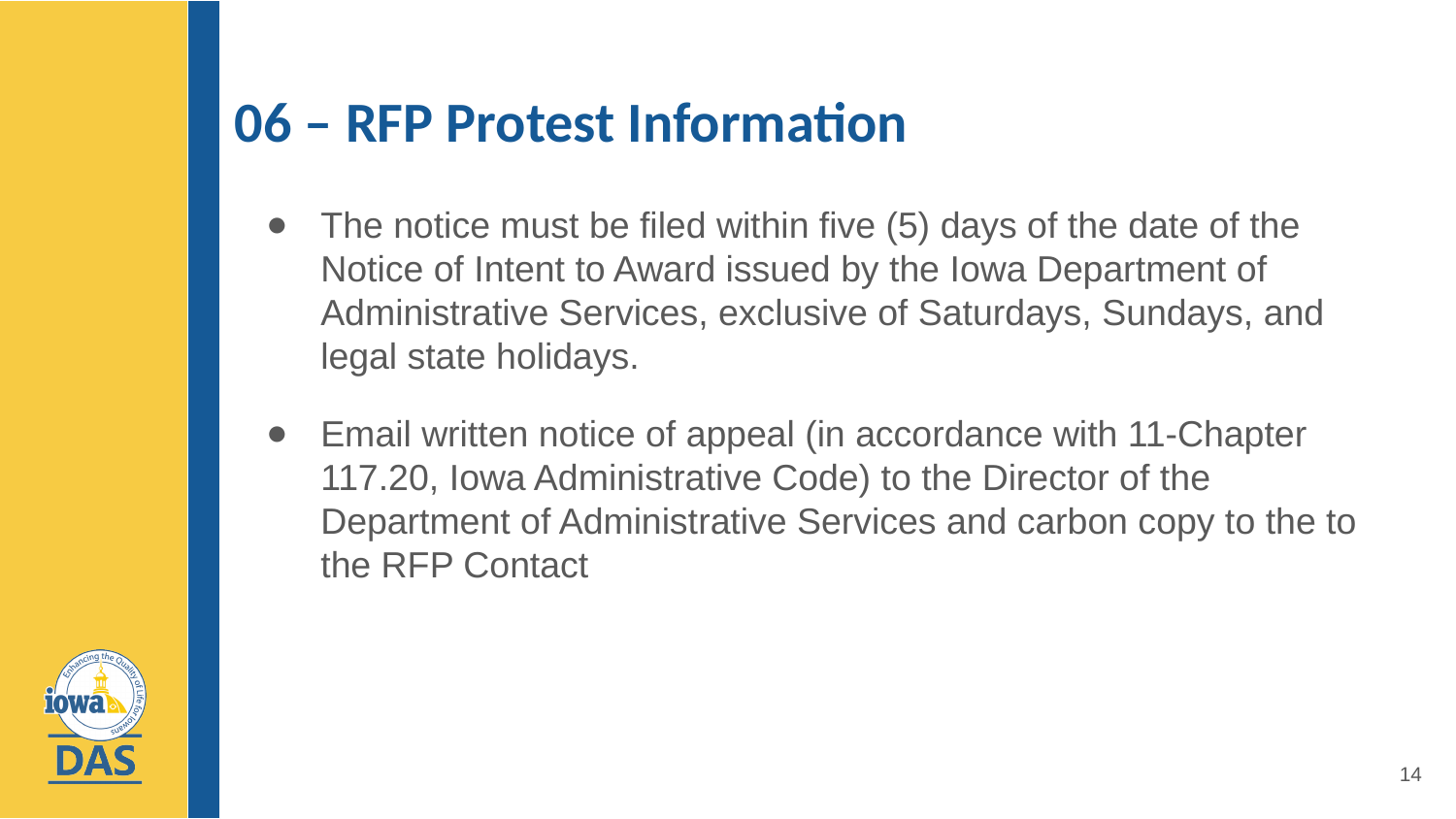

# 06 – RFP Protest Information
The notice must be filed within five (5) days of the date of the Notice of Intent to Award issued by the Iowa Department of Administrative Services, exclusive of Saturdays, Sundays, and legal state holidays.

Email written notice of appeal (in accordance with 11-Chapter 117.20, Iowa Administrative Code) to the Director of the Department of Administrative Services and carbon copy to the to the RFP Contact

14